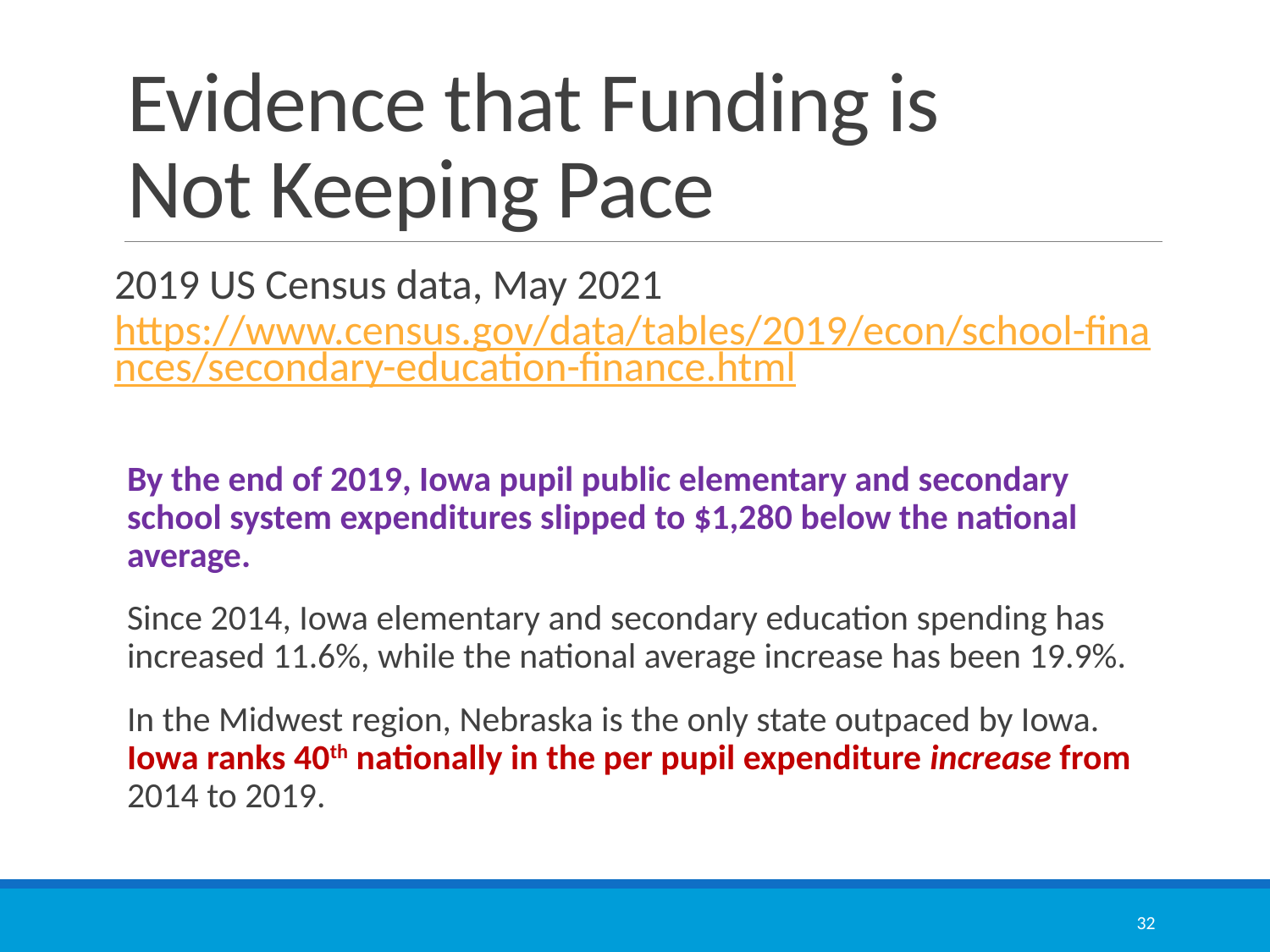

# Evidence that Funding is Not Keeping Pace
2019 US Census data, May 2021 https://www.census.gov/data/tables/2019/econ/school-finances/secondary-education-finance.html
By the end of 2019, Iowa pupil public elementary and secondary school system expenditures slipped to $1,280 below the national average.
Since 2014, Iowa elementary and secondary education spending has increased 11.6%, while the national average increase has been 19.9%.
In the Midwest region, Nebraska is the only state outpaced by Iowa. Iowa ranks 40th nationally in the per pupil expenditure increase from 2014 to 2019.

32